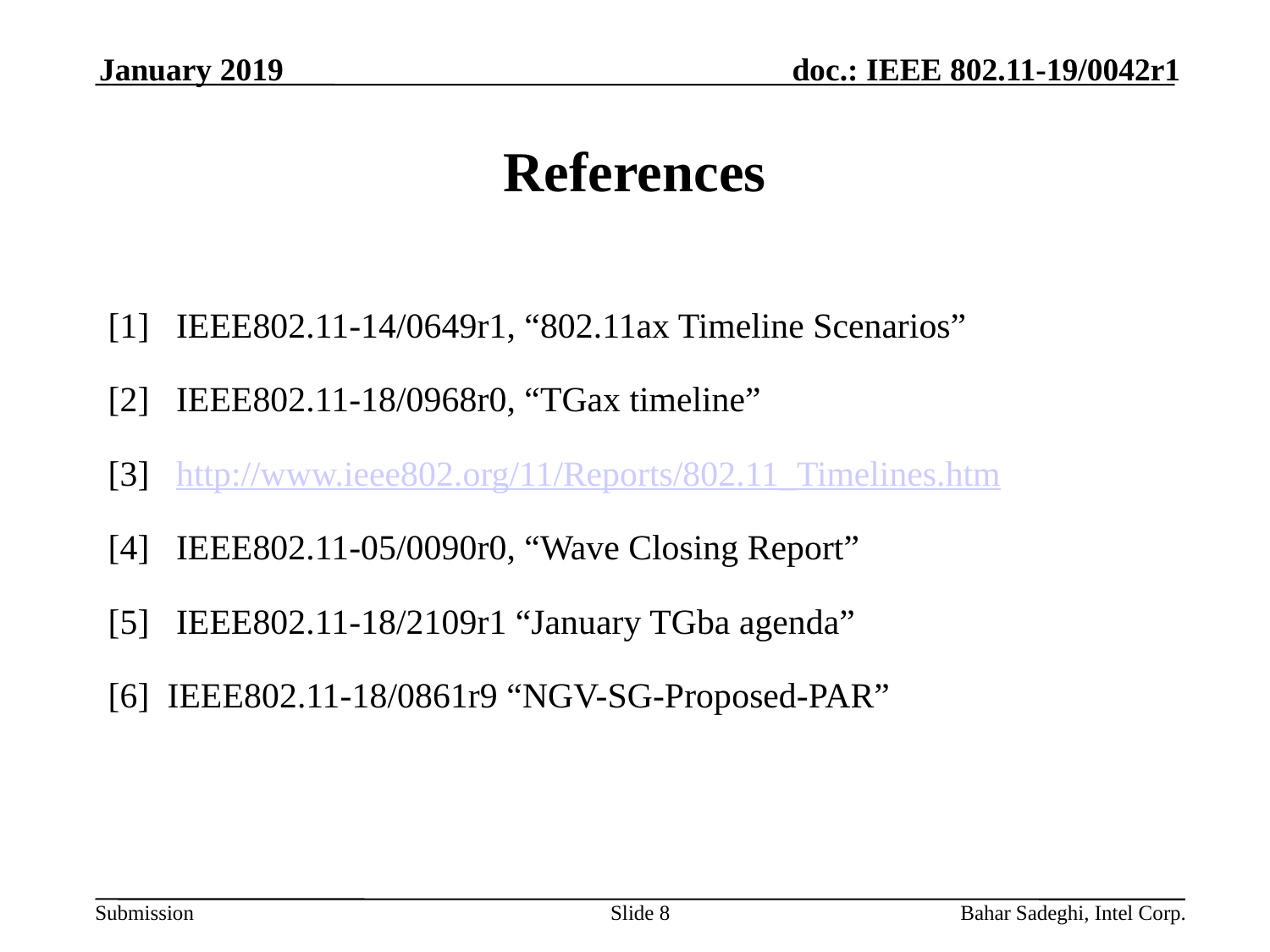

January 2019
# References
[1]   IEEE802.11-14/0649r1, “802.11ax Timeline Scenarios”
[2]   IEEE802.11-18/0968r0, “TGax timeline”
[3]   http://www.ieee802.org/11/Reports/802.11_Timelines.htm
[4]   IEEE802.11-05/0090r0, “Wave Closing Report”
[5]   IEEE802.11-18/2109r1 “January TGba agenda”
[6]  IEEE802.11-18/0861r9 “NGV-SG-Proposed-PAR”
Slide 8
Bahar Sadeghi, Intel Corp.